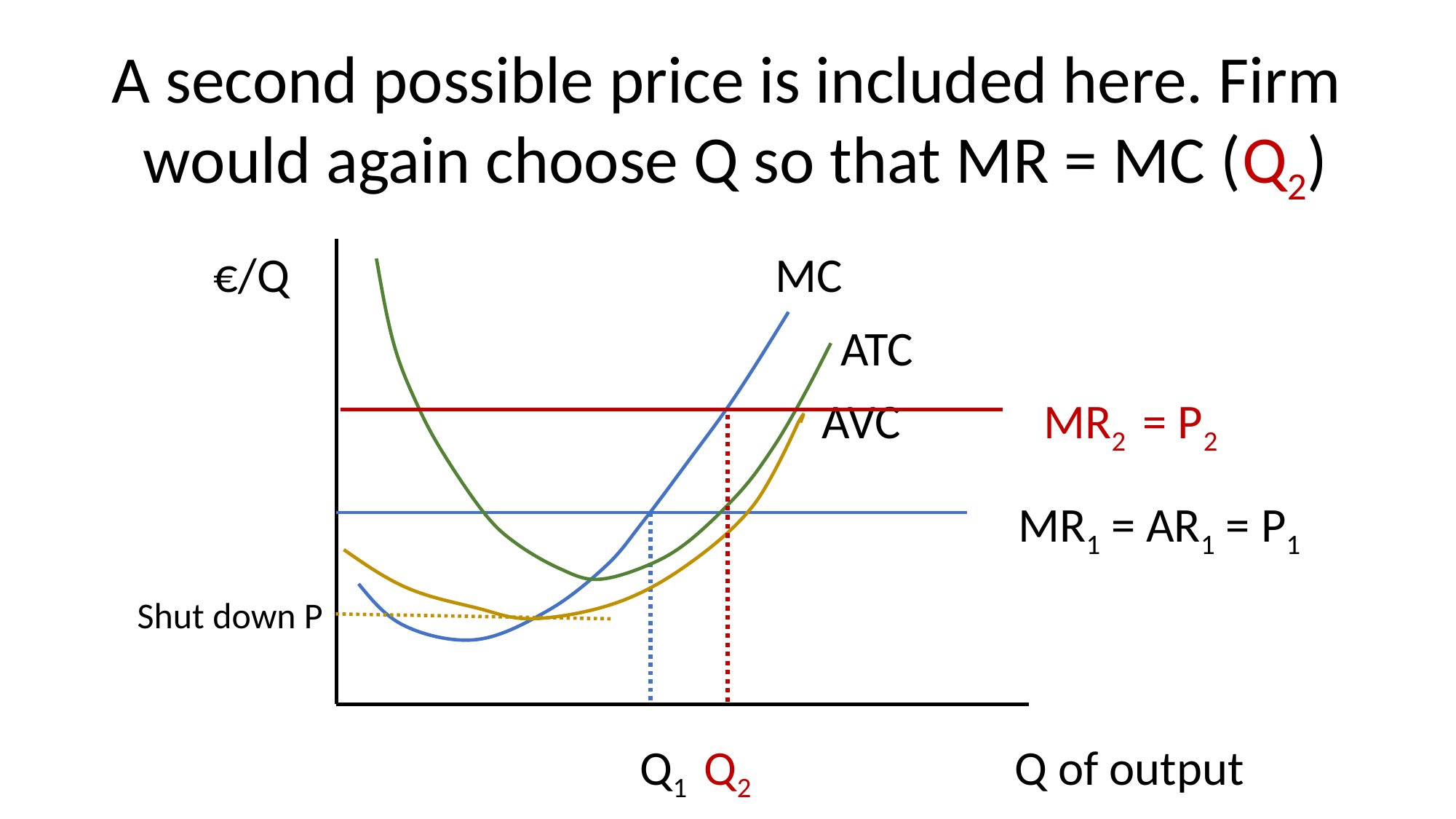

# A second possible price is included here. Firm  would again choose Q so that MR = MC (Q2)
€/Q
MC

ATC
AVC
MR2  = P2

MR1 = AR1 = P1
Shut down P
Q1  Q2
Q of output